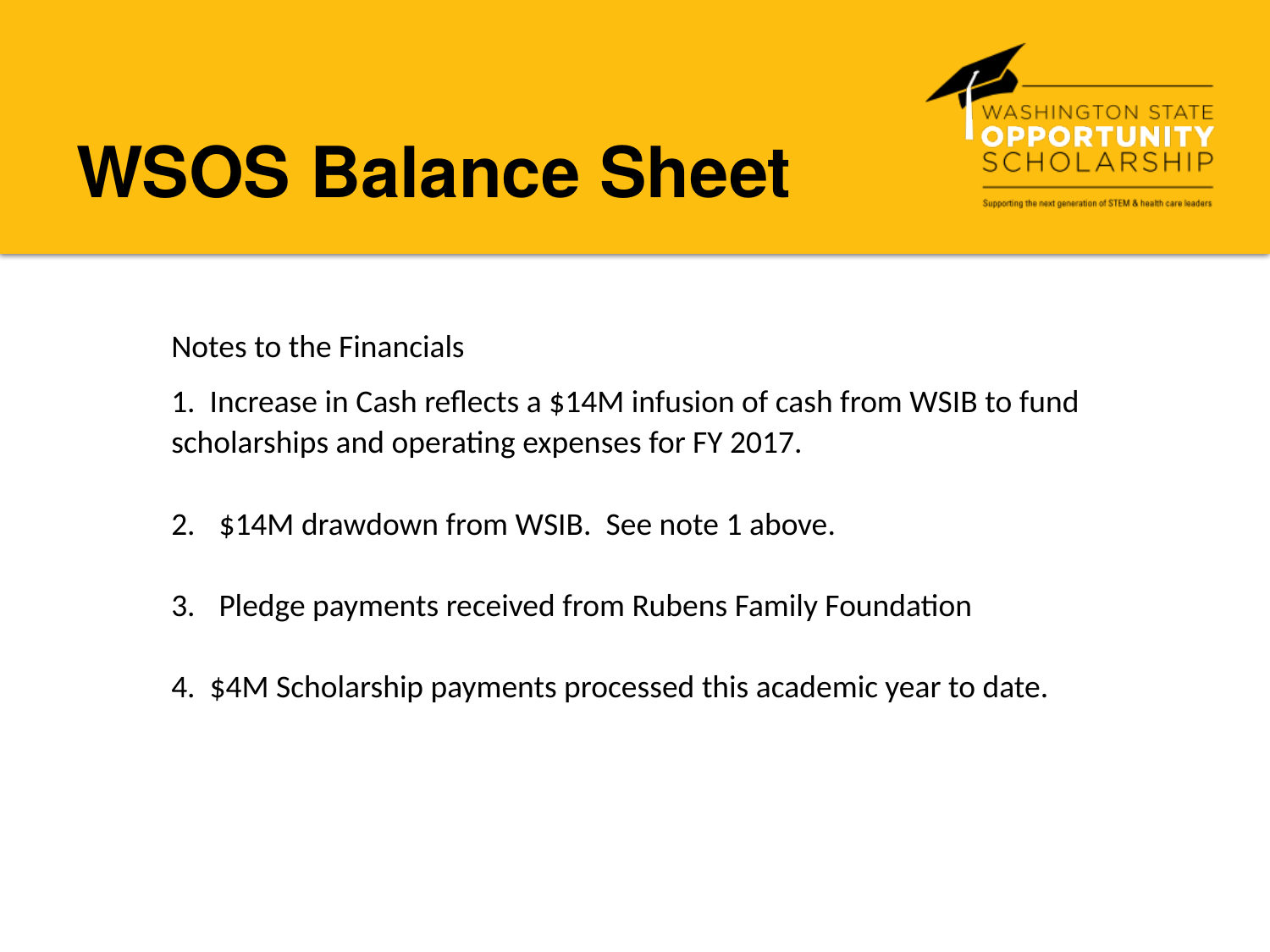

# WSOS Balance Sheet
Notes to the Financials
1.  Increase in Cash reflects a $14M infusion of cash from WSIB to fund scholarships and operating expenses for FY 2017.

$14M drawdown from WSIB.  See note 1 above.

Pledge payments received from Rubens Family Foundation

4.  $4M Scholarship payments processed this academic year to date.